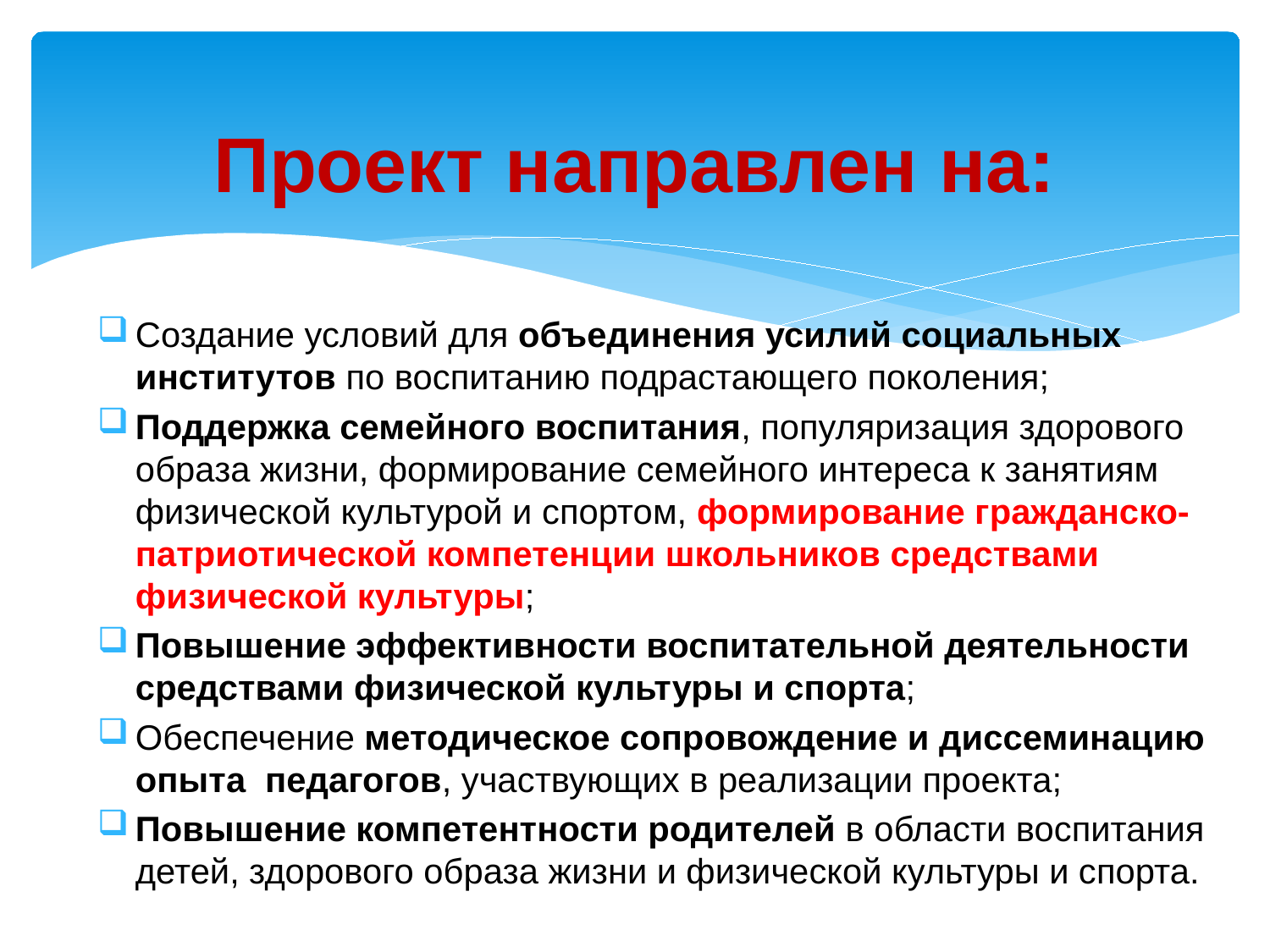

# Проект направлен на:
Создание условий для объединения усилий социальных институтов по воспитанию подрастающего поколения;
Поддержка семейного воспитания, популяризация здорового образа жизни, формирование семейного интереса к занятиям физической культурой и спортом, формирование гражданско-патриотической компетенции школьников средствами физической культуры;
Повышение эффективности воспитательной деятельности средствами физической культуры и спорта;
Обеспечение методическое сопровождение и диссеминацию опыта  педагогов, участвующих в реализации проекта;
Повышение компетентности родителей в области воспитания детей, здорового образа жизни и физической культуры и спорта.